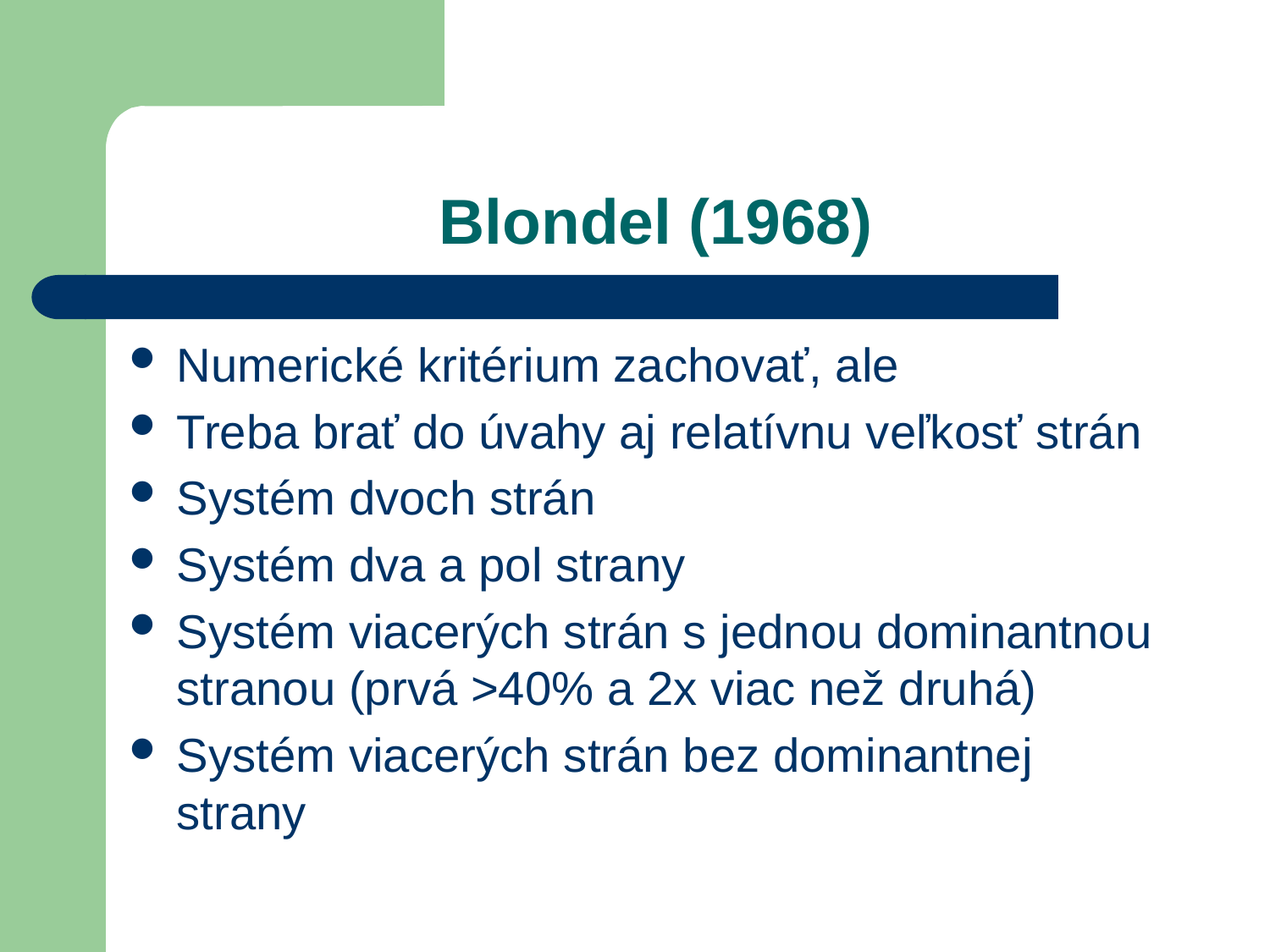

# Blondel (1968)
Numerické kritérium zachovať, ale
Treba brať do úvahy aj relatívnu veľkosť strán
Systém dvoch strán
Systém dva a pol strany
Systém viacerých strán s jednou dominantnou stranou (prvá >40% a 2x viac než druhá)
Systém viacerých strán bez dominantnej strany